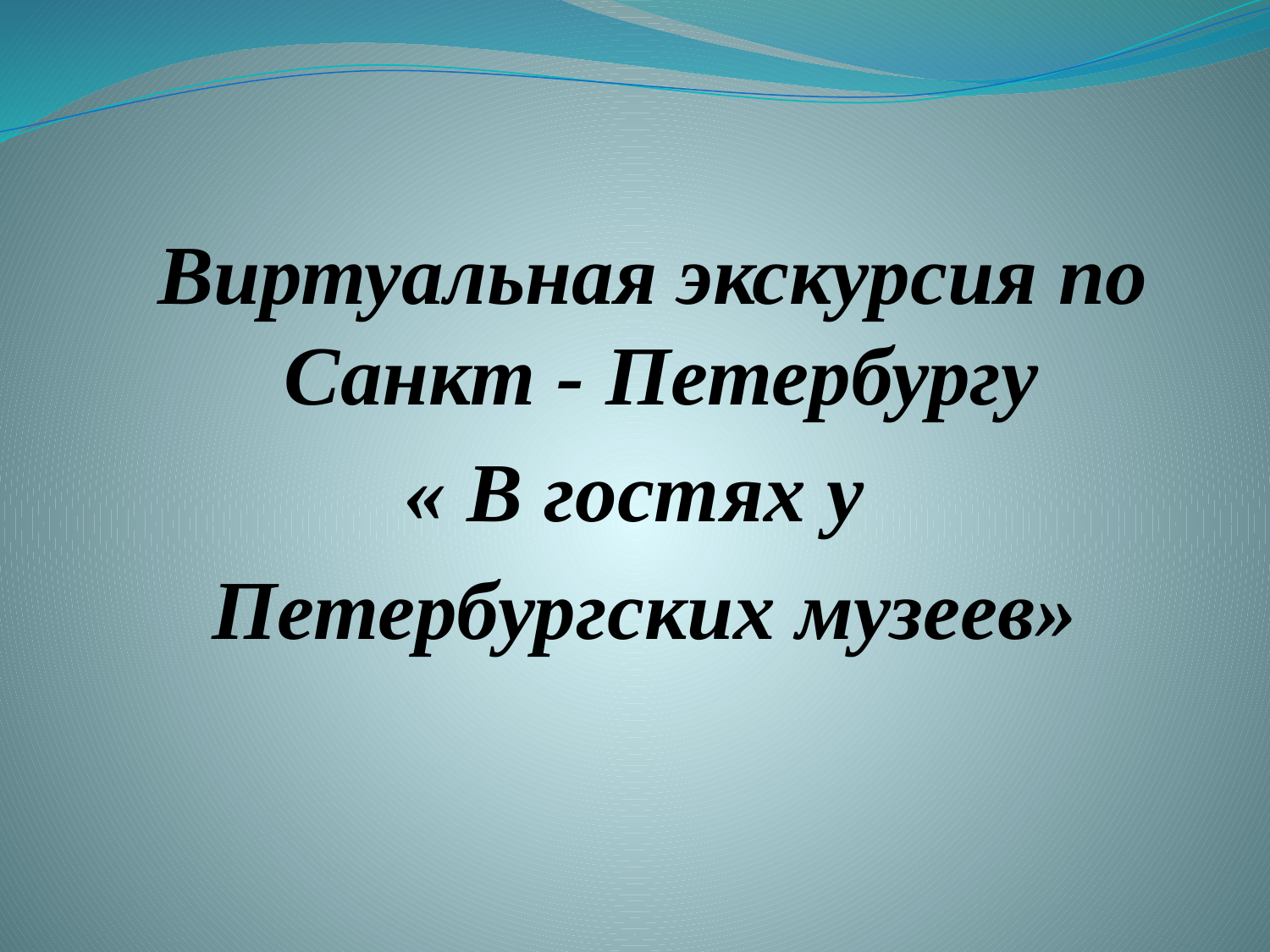

Виртуальная экскурсия по Санкт - Петербургу
« В гостях у
Петербургских музеев»